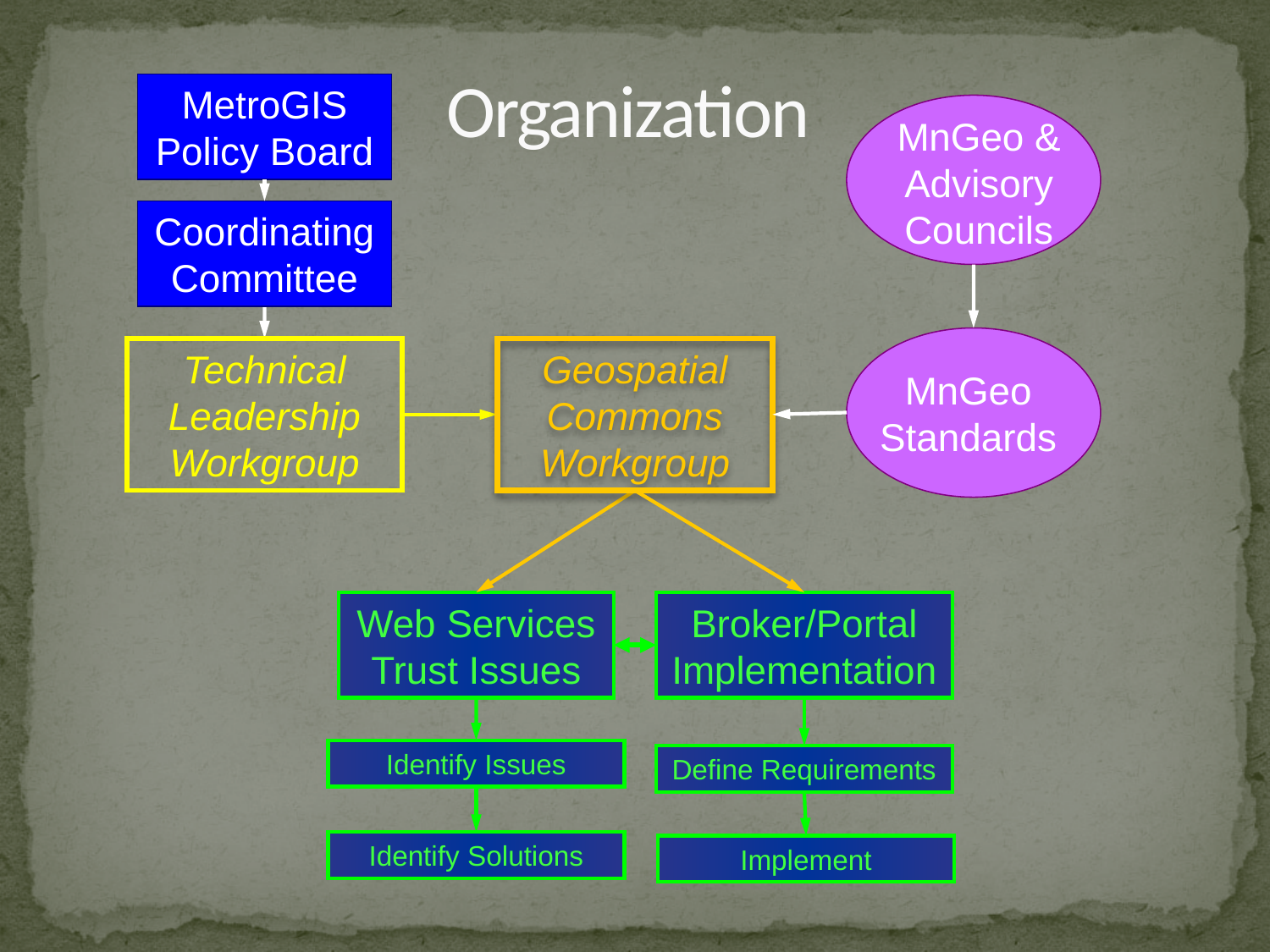

# Organization
MetroGIS Policy Board

MnGeo & Advisory Councils
Coordinating Committee

MnGeo Standards
Technical Leadership Workgroup
Geospatial Commons Workgroup
Web Services Trust Issues
Broker/Portal Implementation
Identify Issues
Define Requirements
Identify Solutions
Implement